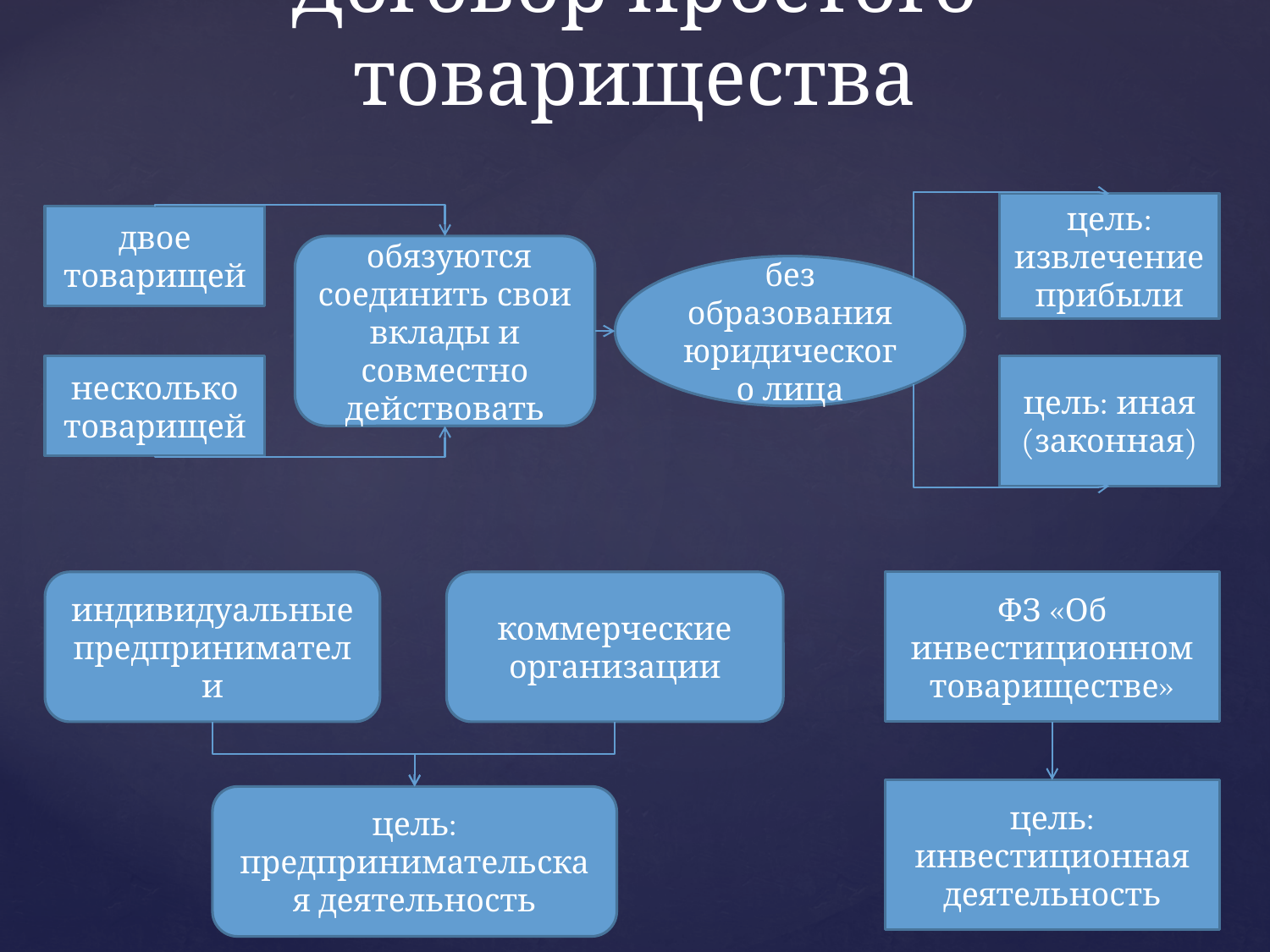

# Договор простого товарищества
цель: извлечение прибыли
двое товарищей
 обязуются соединить свои вклады и совместно действовать
без образования юридического лица
несколько товарищей
цель: иная (законная)
индивидуальные предприниматели
коммерческие организации
ФЗ «Об инвестиционном товариществе»
цель: инвестиционная деятельность
цель: предпринимательская деятельность